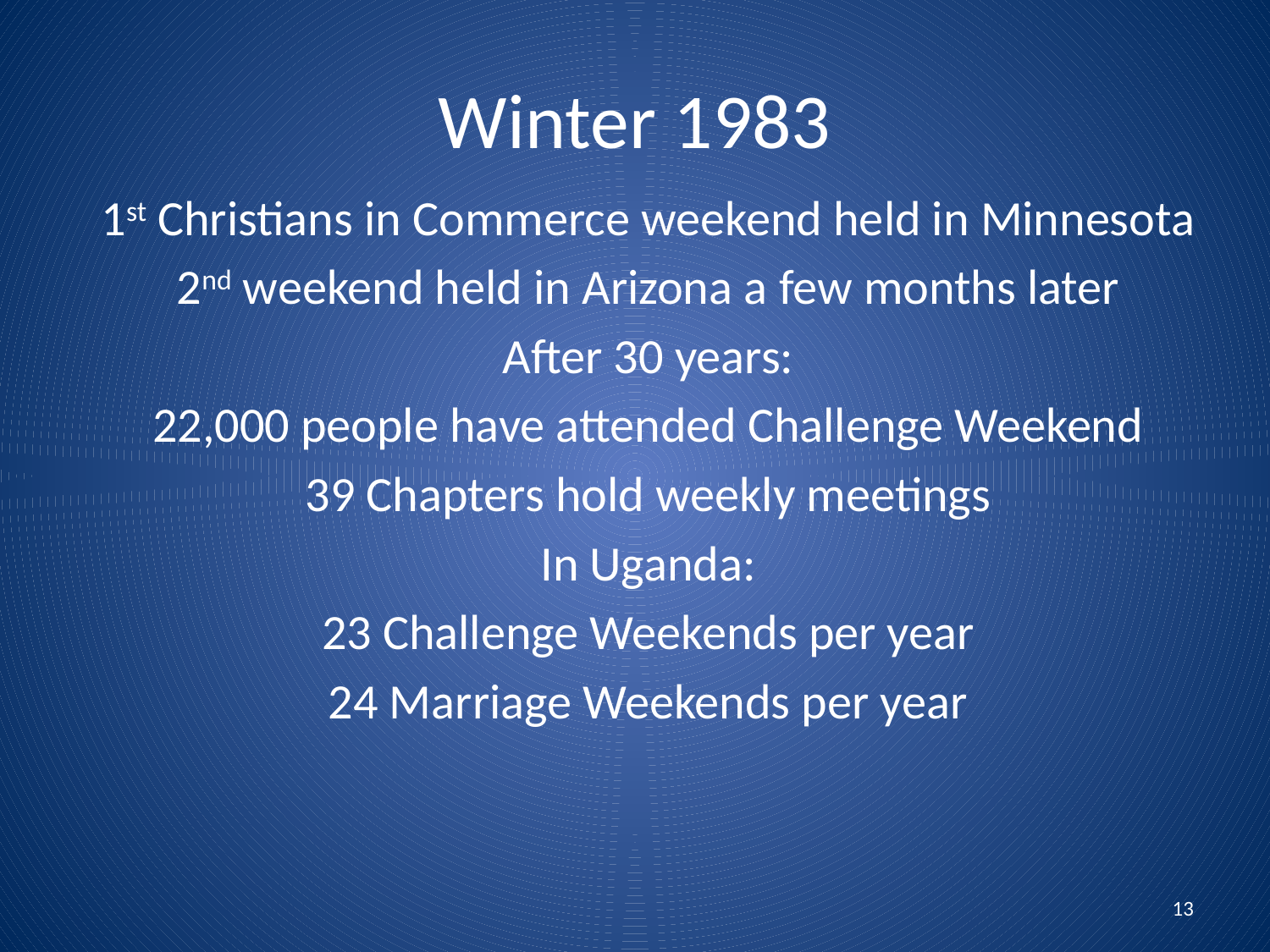

# Winter 1983
1st Christians in Commerce weekend held in Minnesota
2nd weekend held in Arizona a few months later
After 30 years:
22,000 people have attended Challenge Weekend
39 Chapters hold weekly meetings
In Uganda:
23 Challenge Weekends per year
24 Marriage Weekends per year
13